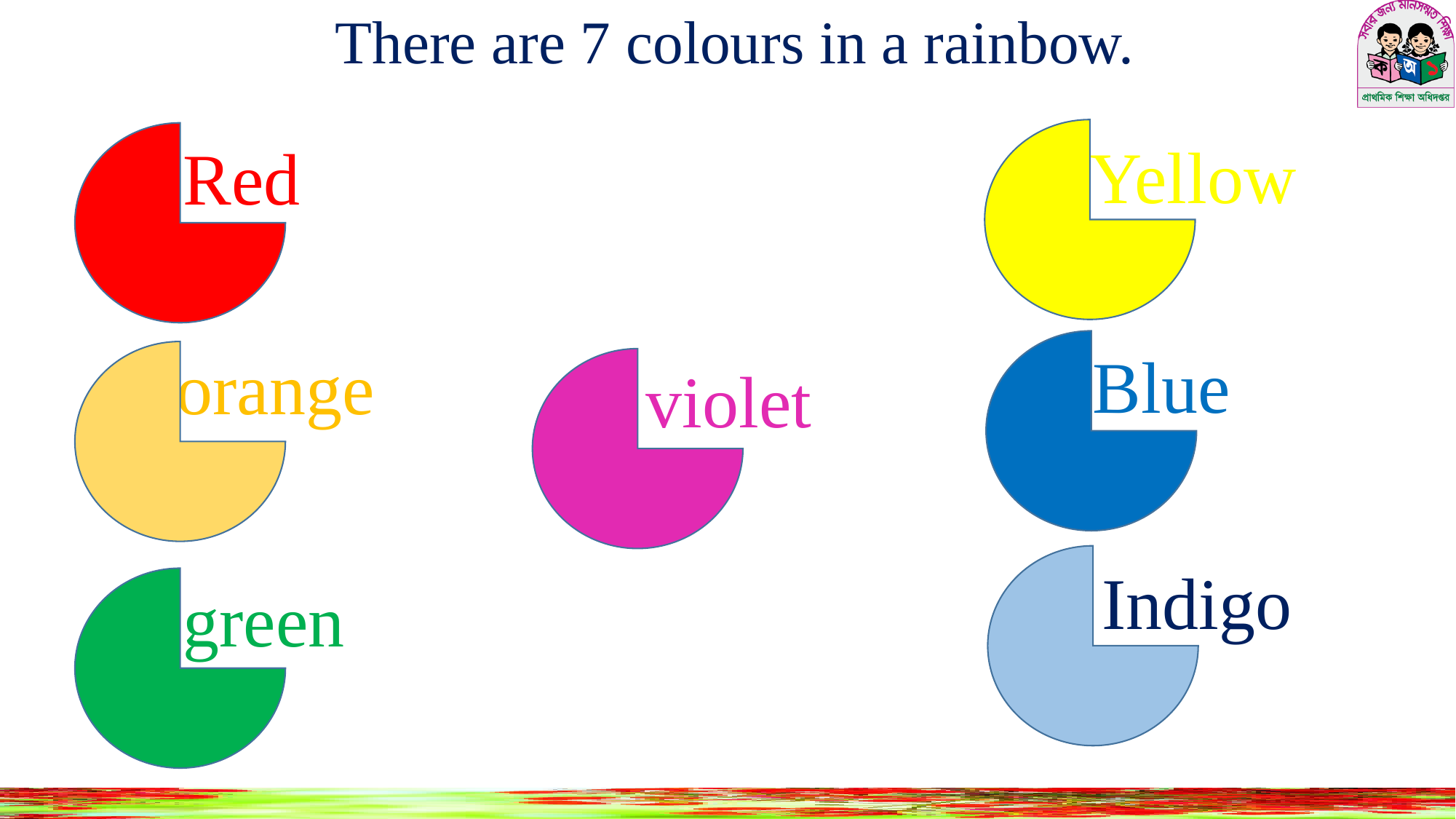

There are 7 colours in a rainbow.

Yellow
Red

Blue
orange

violet

Indigo

green